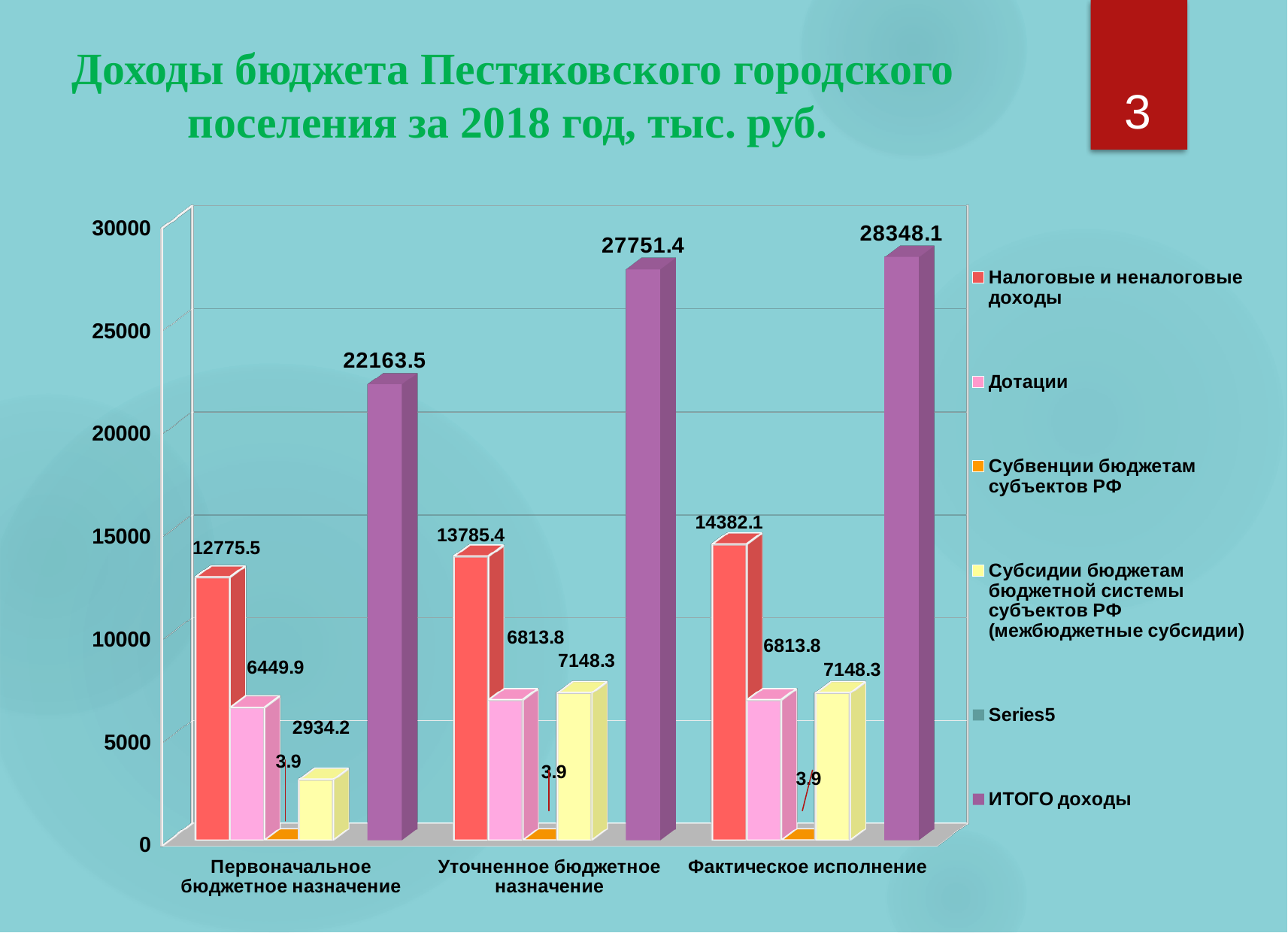

Доходы бюджета Пестяковского городского поселения за 2018 год, тыс. руб.
3

[unsupported chart]